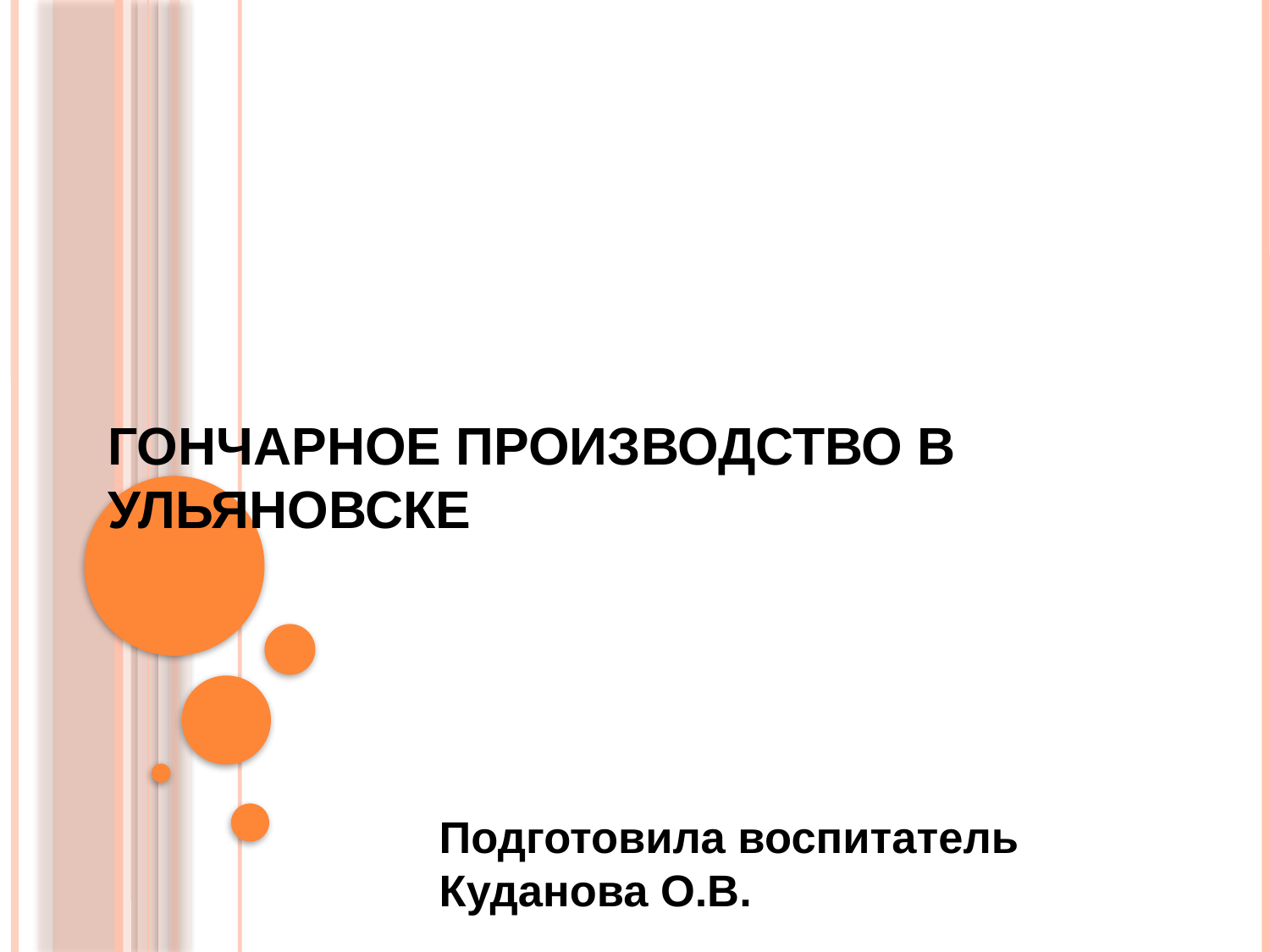

# Гончарное производство в Ульяновске
Подготовила воспитатель Куданова О.В.